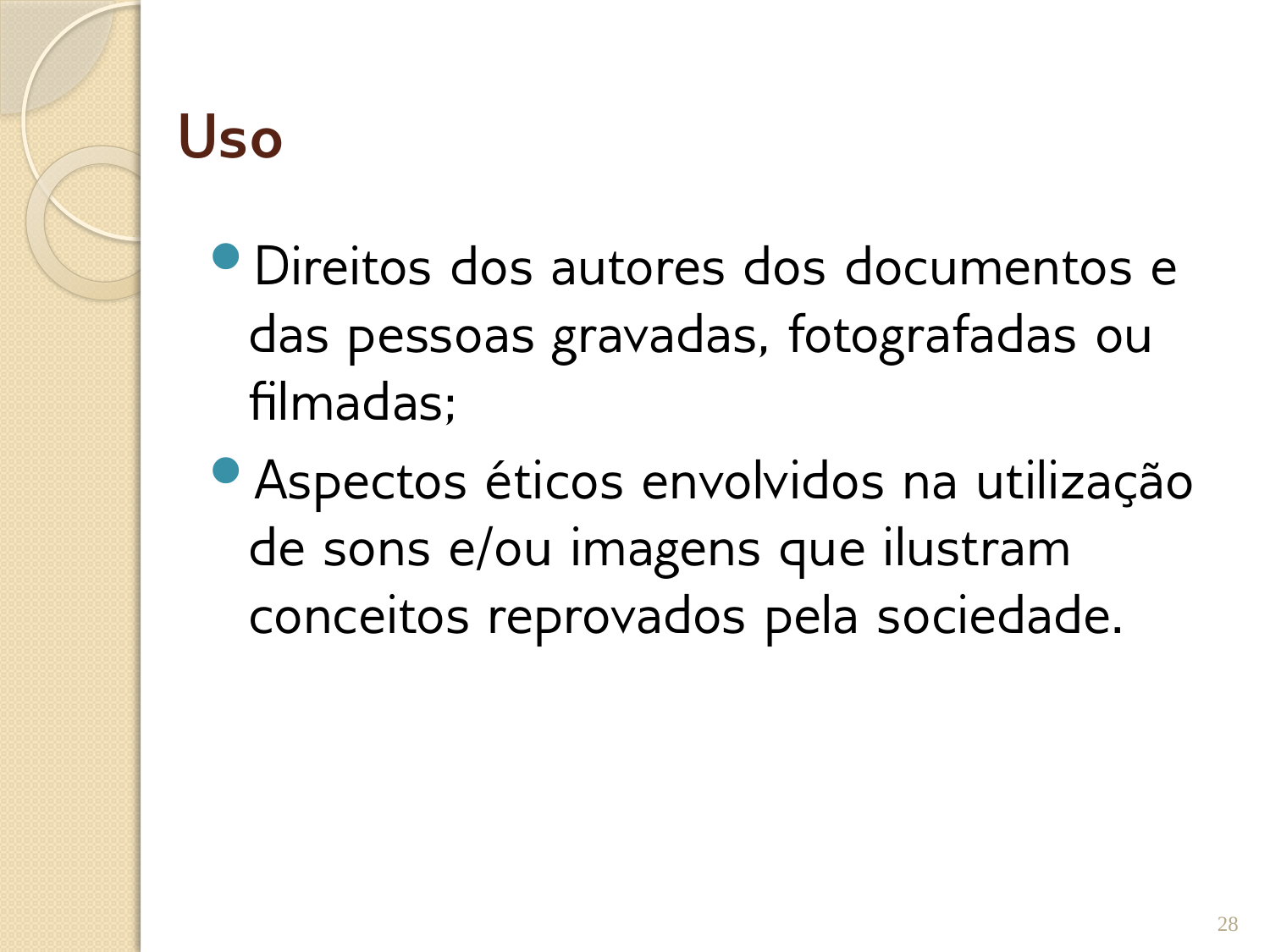

# Uso
Direitos dos autores dos documentos e das pessoas gravadas, fotografadas ou filmadas;
Aspectos éticos envolvidos na utilização de sons e/ou imagens que ilustram conceitos reprovados pela sociedade.

28